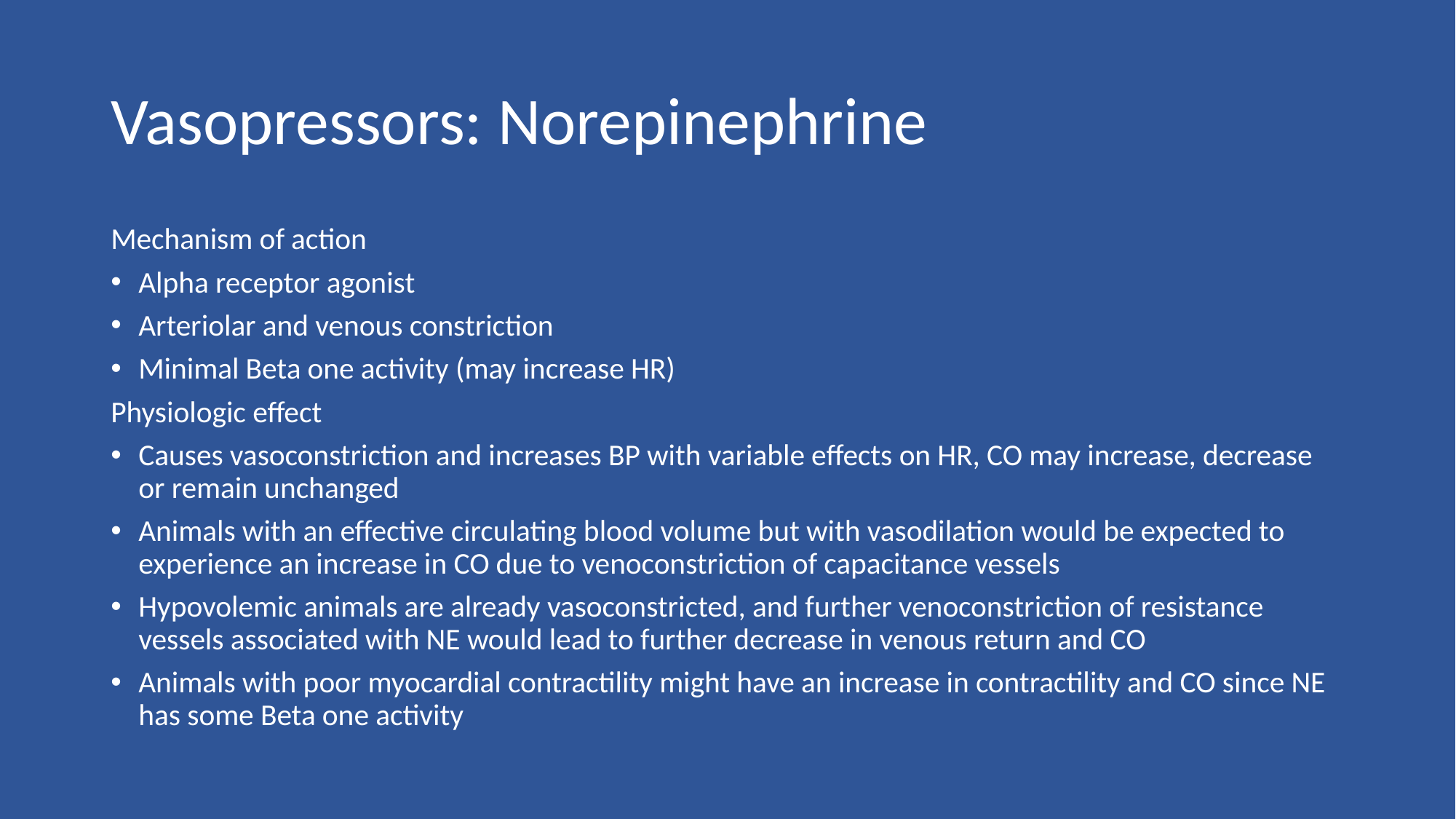

# Vasopressors: Norepinephrine
Mechanism of action
Alpha receptor agonist
Arteriolar and venous constriction
Minimal Beta one activity (may increase HR)
Physiologic effect
Causes vasoconstriction and increases BP with variable effects on HR, CO may increase, decrease or remain unchanged
Animals with an effective circulating blood volume but with vasodilation would be expected to experience an increase in CO due to venoconstriction of capacitance vessels
Hypovolemic animals are already vasoconstricted, and further venoconstriction of resistance vessels associated with NE would lead to further decrease in venous return and CO
Animals with poor myocardial contractility might have an increase in contractility and CO since NE has some Beta one activity